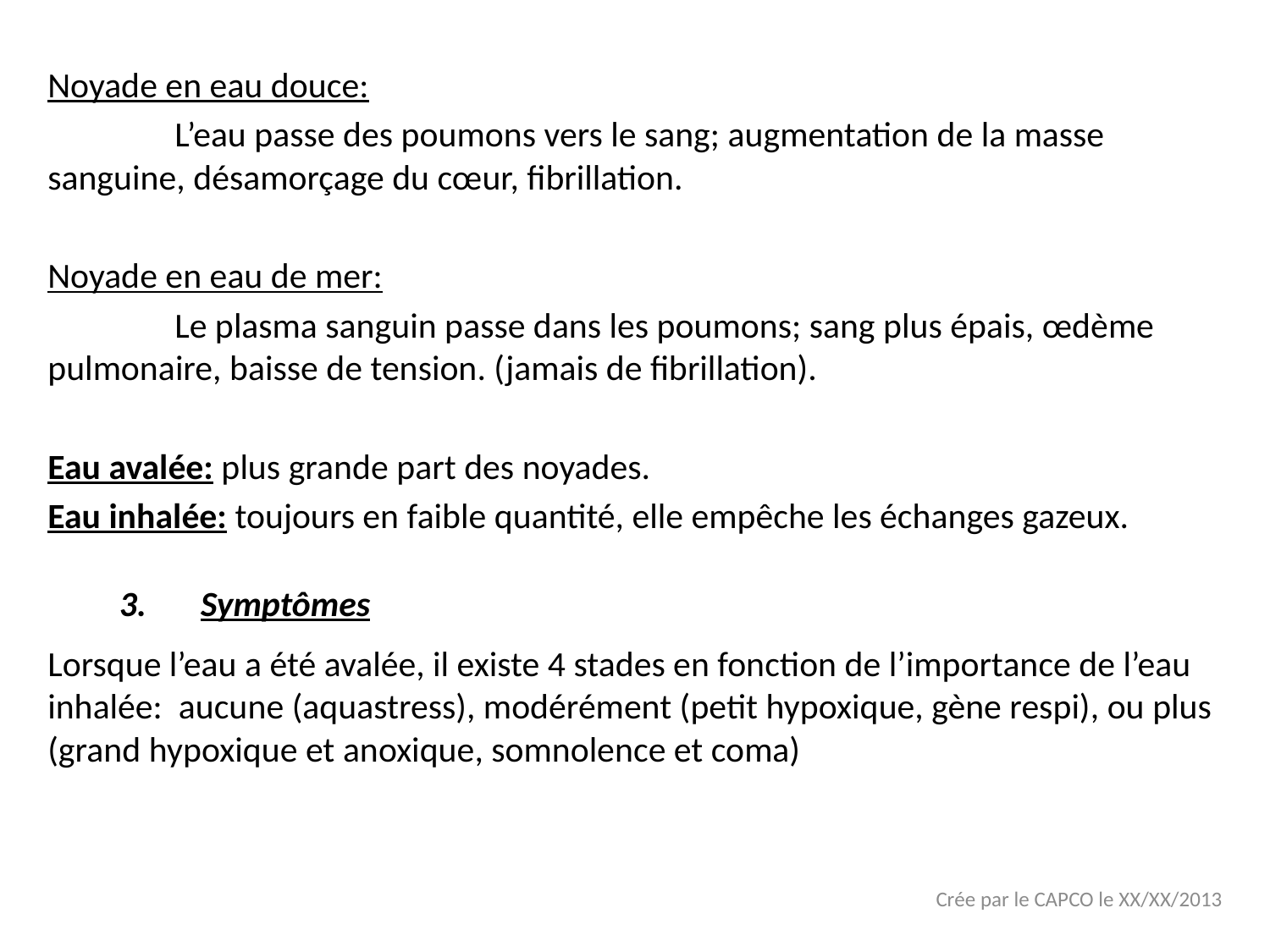

Noyade en eau douce:
	L’eau passe des poumons vers le sang; augmentation de la masse sanguine, désamorçage du cœur, fibrillation.

Noyade en eau de mer:
	Le plasma sanguin passe dans les poumons; sang plus épais, œdème pulmonaire, baisse de tension. (jamais de fibrillation).

Eau avalée: plus grande part des noyades.
Eau inhalée: toujours en faible quantité, elle empêche les échanges gazeux.

Lorsque l’eau a été avalée, il existe 4 stades en fonction de l’importance de l’eau inhalée:  aucune (aquastress), modérément (petit hypoxique, gène respi), ou plus (grand hypoxique et anoxique, somnolence et coma)
Symptômes
Crée par le CAPCO le XX/XX/2013